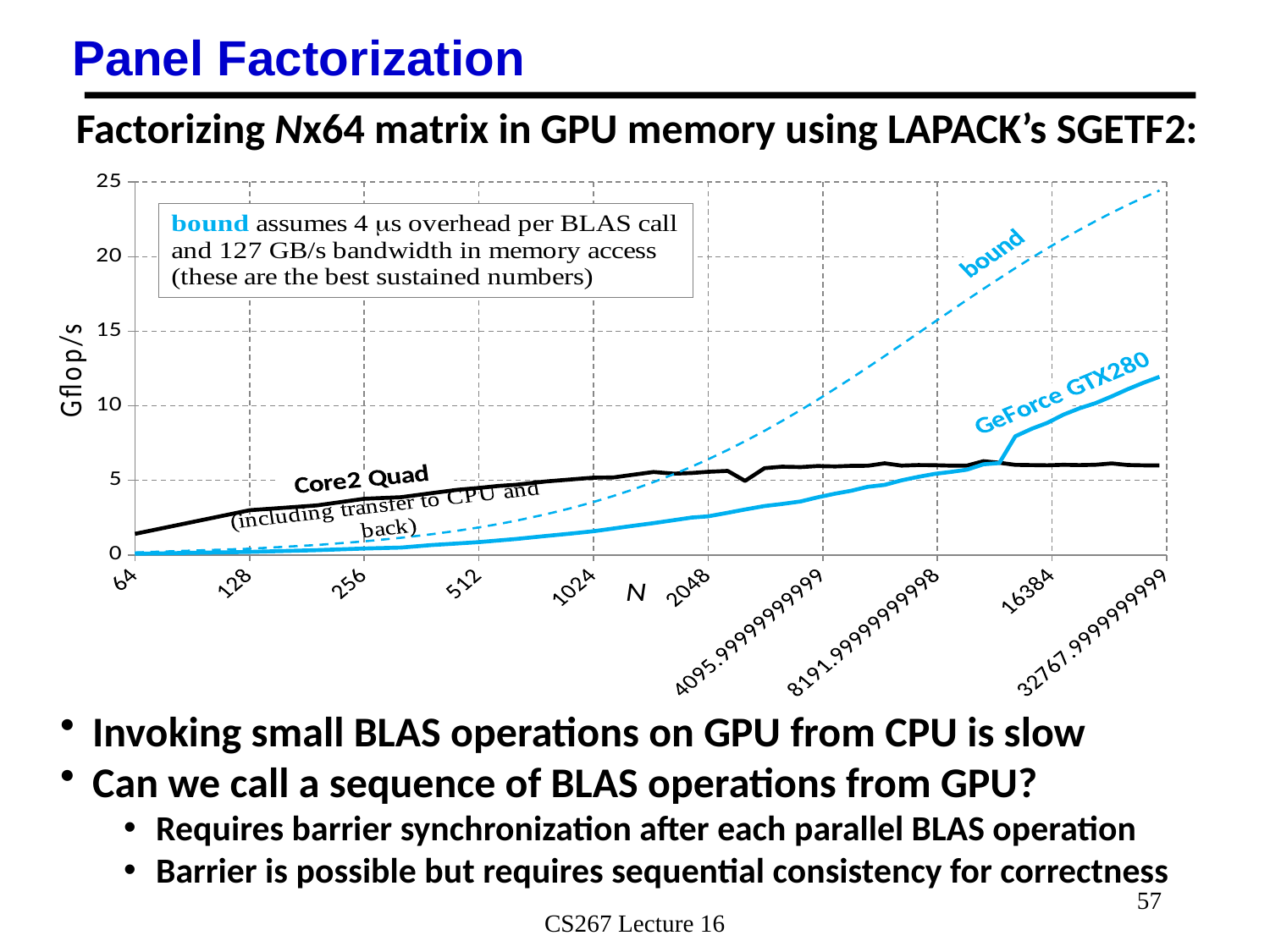

# Panel Factorization
Factorizing Nx64 matrix in GPU memory using LAPACK’s SGETF2:

### Chart

| Category | GTX280 | bound | CPU |
|---|---|---|---|
Invoking small BLAS operations on GPU from CPU is slow
Can we call a sequence of BLAS operations from GPU?
Requires barrier synchronization after each parallel BLAS operation
Barrier is possible but requires sequential consistency for correctness
57

CS267 Lecture 16